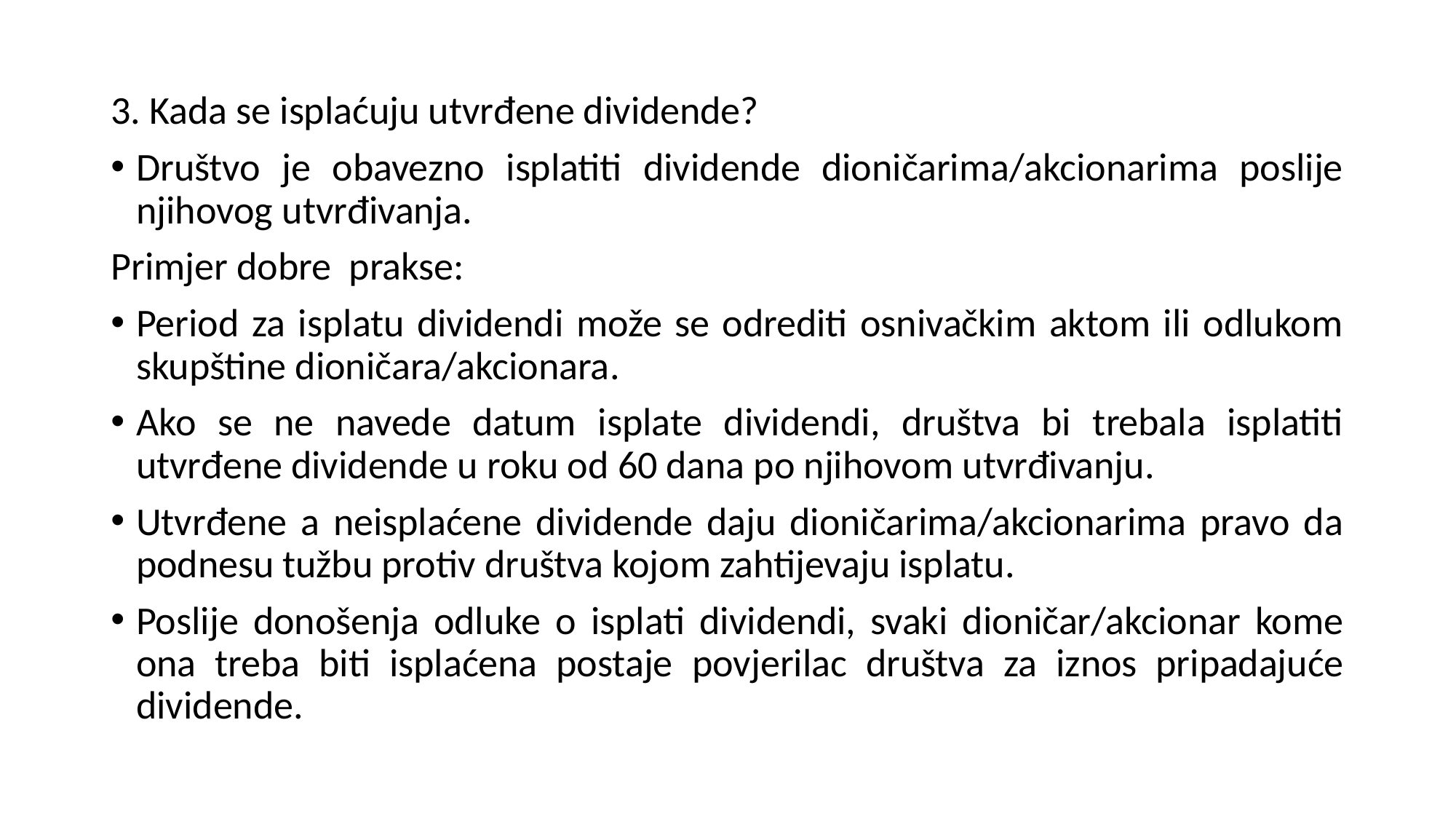

3. Kada se isplaćuju utvrđene dividende?
Društvo je obavezno isplatiti dividende dioničarima/akcionarima poslije njihovog utvrđivanja.
Primjer dobre  prakse:
Period za isplatu dividendi može se odrediti osnivačkim aktom ili odlukom skupštine dioničara/akcionara.
Ako se ne navede datum isplate dividendi, društva bi trebala isplatiti utvrđene dividende u roku od 60 dana po njihovom utvrđivanju.
Utvrđene a neisplaćene dividende daju dioničarima/akcionarima pravo da podnesu tužbu protiv društva kojom zahtijevaju isplatu.
Poslije donošenja odluke o isplati dividendi, svaki dioničar/akcionar kome ona treba biti isplaćena postaje povjerilac društva za iznos pripadajuće dividende.